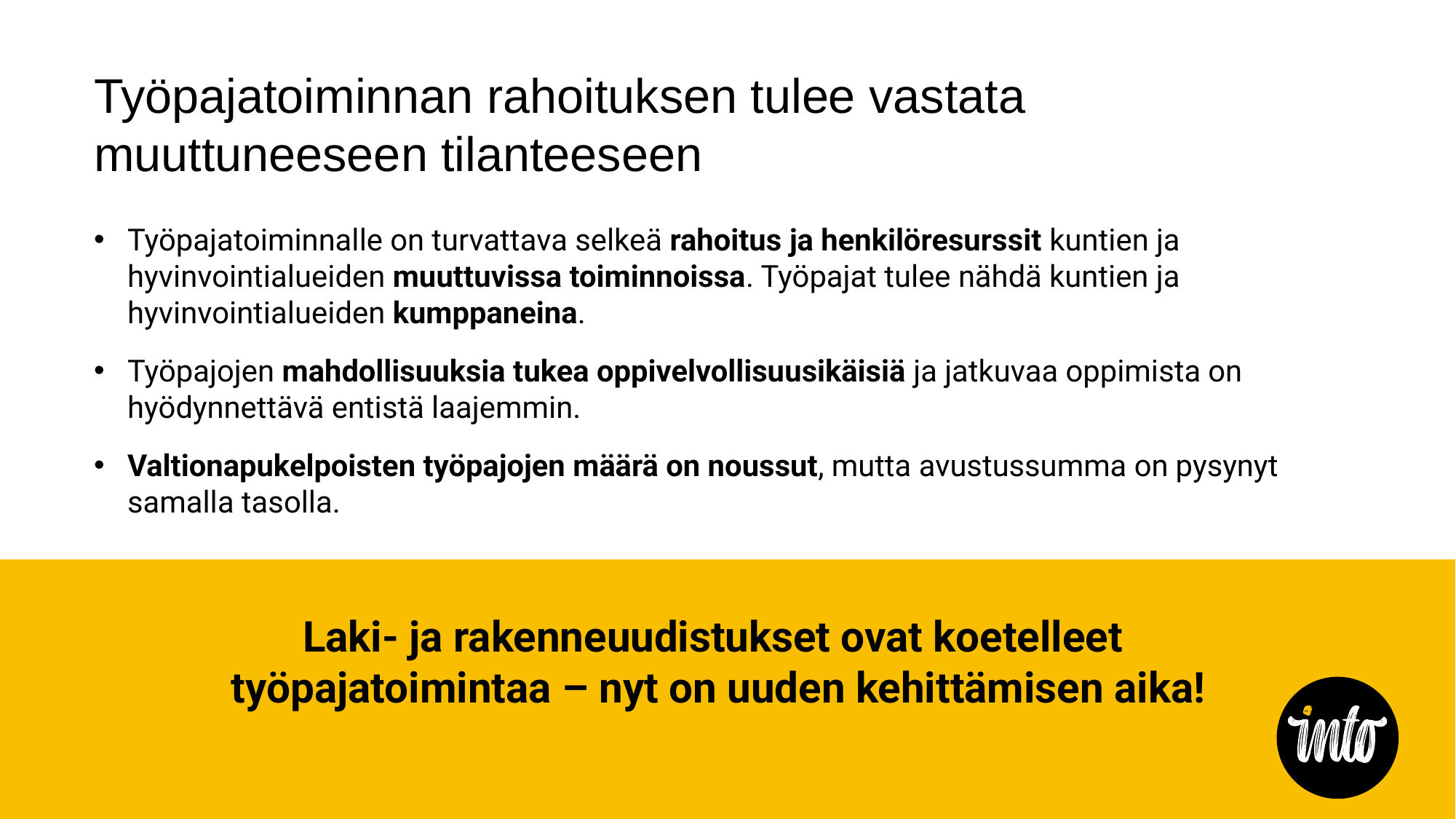

# Työpajatoiminnan rahoituksen tulee vastata muuttuneeseen tilanteeseen
Työpajatoiminnalle on turvattava selkeä rahoitus ja henkilöresurssit kuntien ja hyvinvointialueiden muuttuvissa toiminnoissa. Työpajat tulee nähdä kuntien ja hyvinvointialueiden kumppaneina.
Työpajojen mahdollisuuksia tukea oppivelvollisuusikäisiä ja jatkuvaa oppimista on hyödynnettävä entistä laajemmin.
Valtionapukelpoisten työpajojen määrä on noussut, mutta avustussumma on pysynyt samalla tasolla.
Laki- ja rakenneuudistukset ovat koetelleet
työpajatoimintaa – nyt on uuden kehittämisen aika!